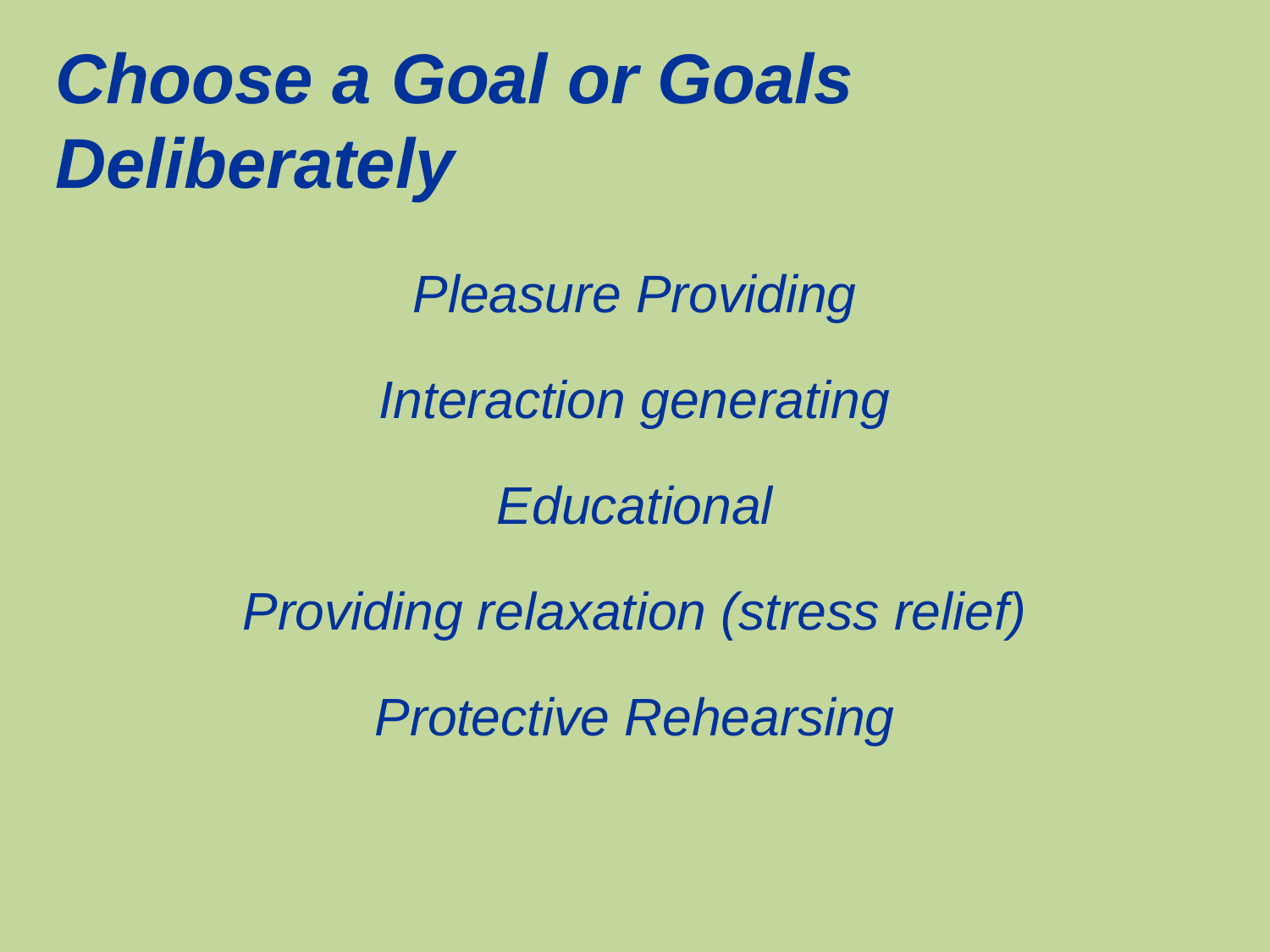

# Choose a Goal or Goals Deliberately
Pleasure Providing
Interaction generating
Educational
Providing relaxation (stress relief)
Protective Rehearsing